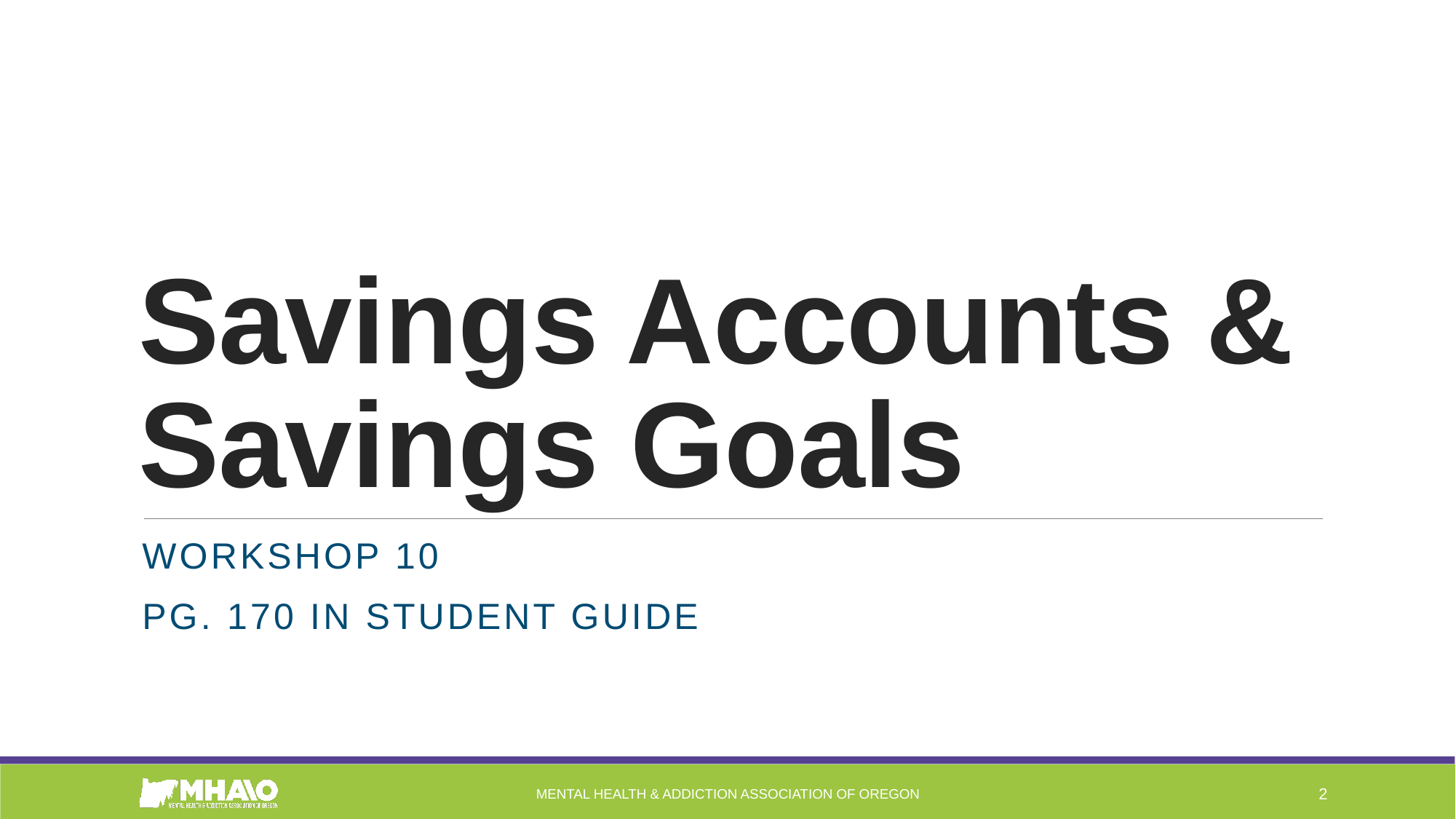

# Savings Accounts & Savings Goals
Workshop 10
pg. 170 in student guide
Mental Health & Addiction Association of Oregon
2